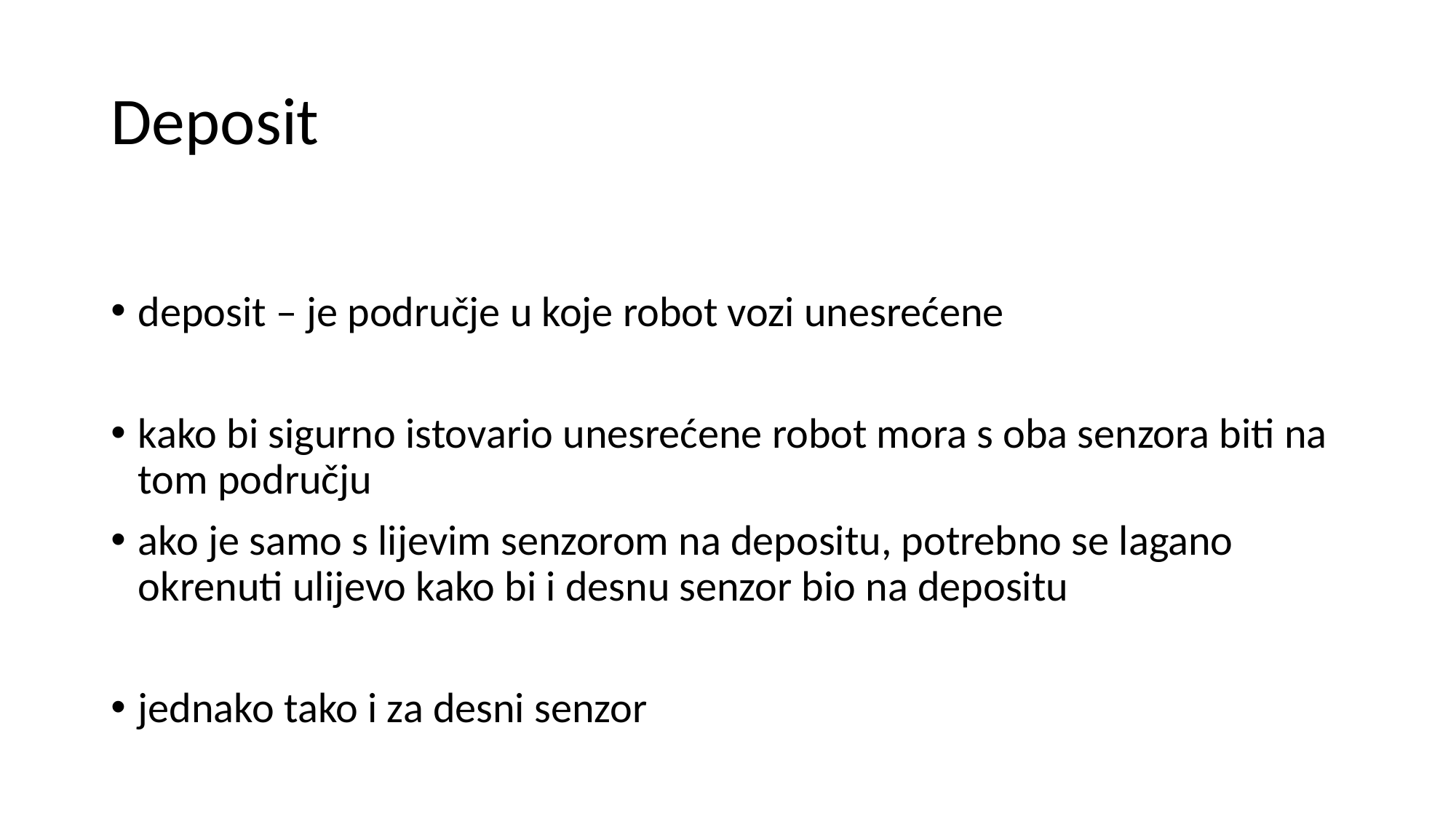

# Deposit

deposit – je područje u koje robot vozi unesrećene

kako bi sigurno istovario unesrećene robot mora s oba senzora biti na tom području
ako je samo s lijevim senzorom na depositu, potrebno se lagano okrenuti ulijevo kako bi i desnu senzor bio na depositu

jednako tako i za desni senzor